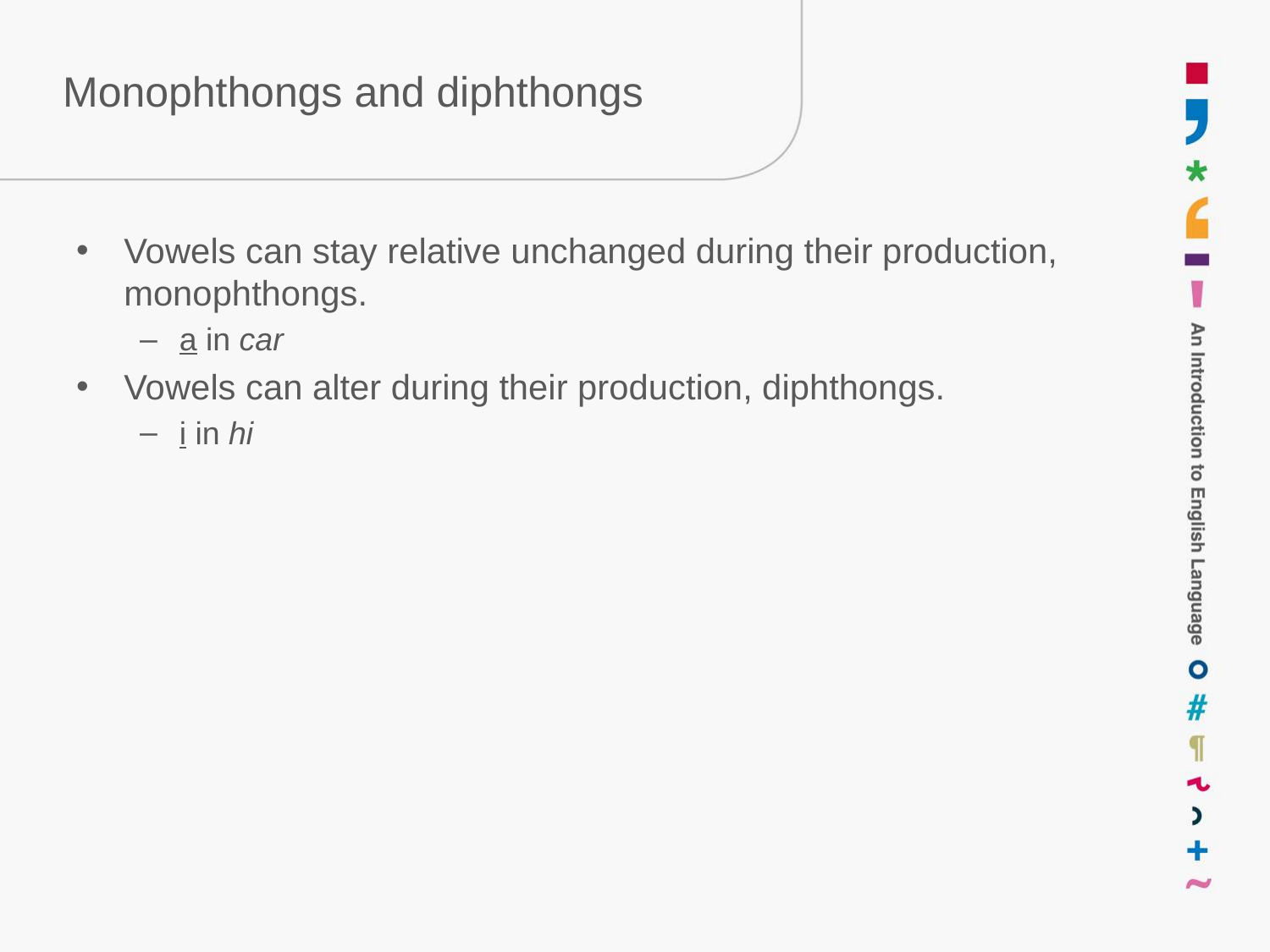

# Monophthongs and diphthongs
Vowels can stay relative unchanged during their production, monophthongs.
a in car
Vowels can alter during their production, diphthongs.
i in hi